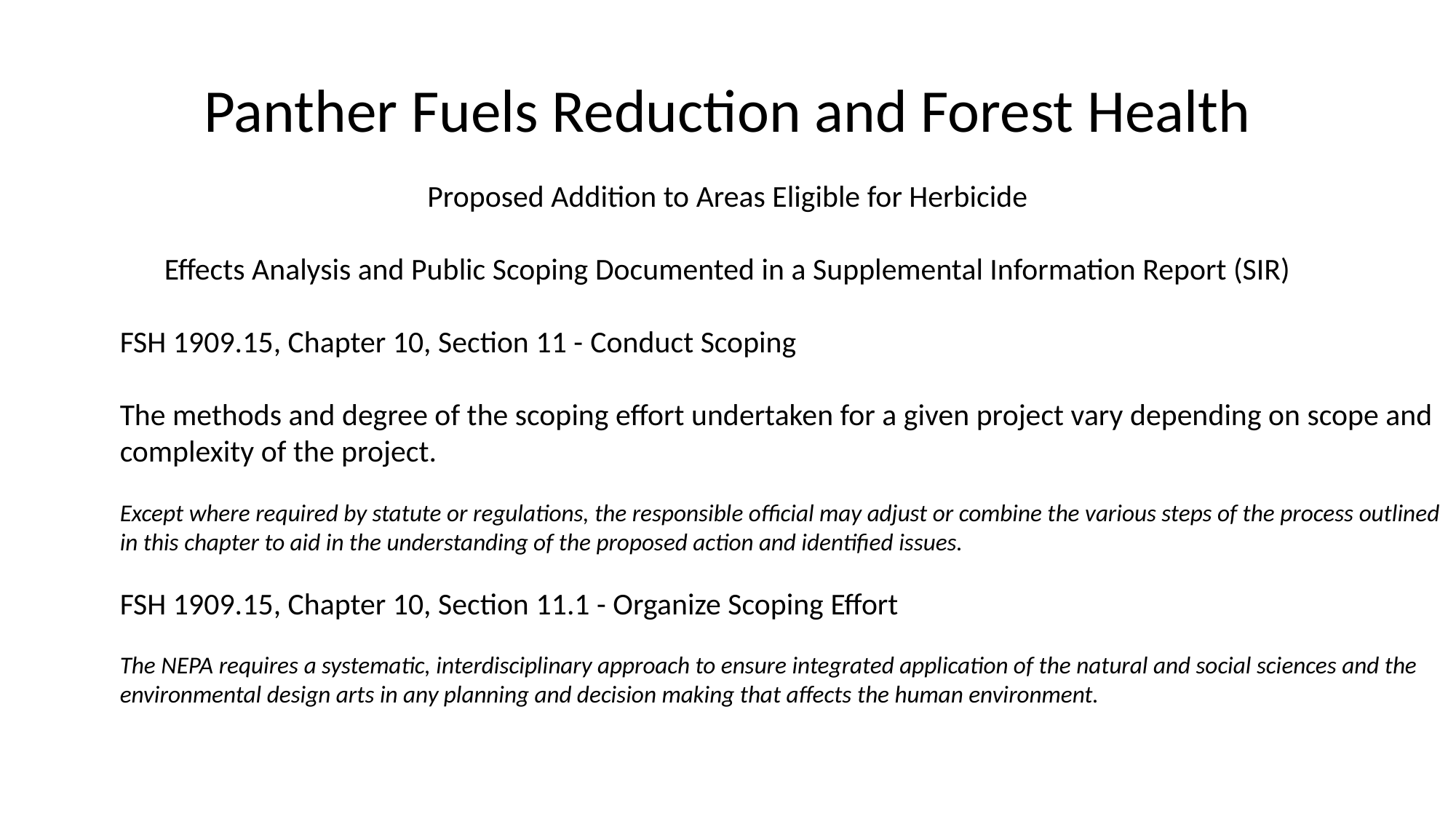

Panther Fuels Reduction and Forest Health

Proposed Addition to Areas Eligible for Herbicide

Effects Analysis and Public Scoping Documented in a Supplemental Information Report (SIR)

FSH 1909.15, Chapter 10, Section 11 - Conduct Scoping

The methods and degree of the scoping effort undertaken for a given project vary depending on scope and complexity of the project.

Except where required by statute or regulations, the responsible official may adjust or combine the various steps of the process outlined in this chapter to aid in the understanding of the proposed action and identified issues.

FSH 1909.15, Chapter 10, Section 11.1 - Organize Scoping Effort

The NEPA requires a systematic, interdisciplinary approach to ensure integrated application of the natural and social sciences and the environmental design arts in any planning and decision making that affects the human environment.